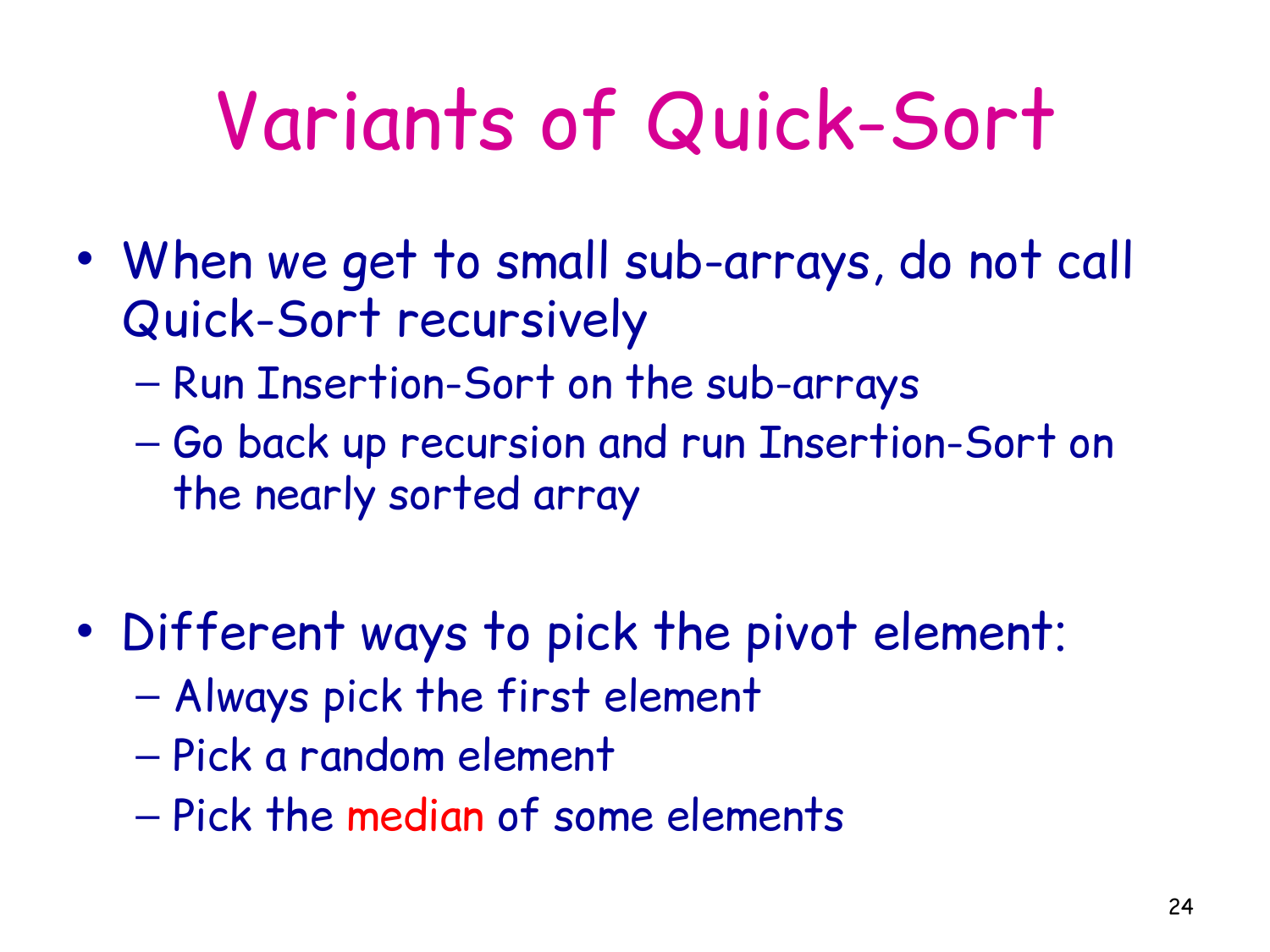

# Variants of Quick-Sort
When we get to small sub-arrays, do not call Quick-Sort recursively
Run Insertion-Sort on the sub-arrays
Go back up recursion and run Insertion-Sort on the nearly sorted array

Different ways to pick the pivot element:
Always pick the first element
Pick a random element
Pick the median of some elements
24